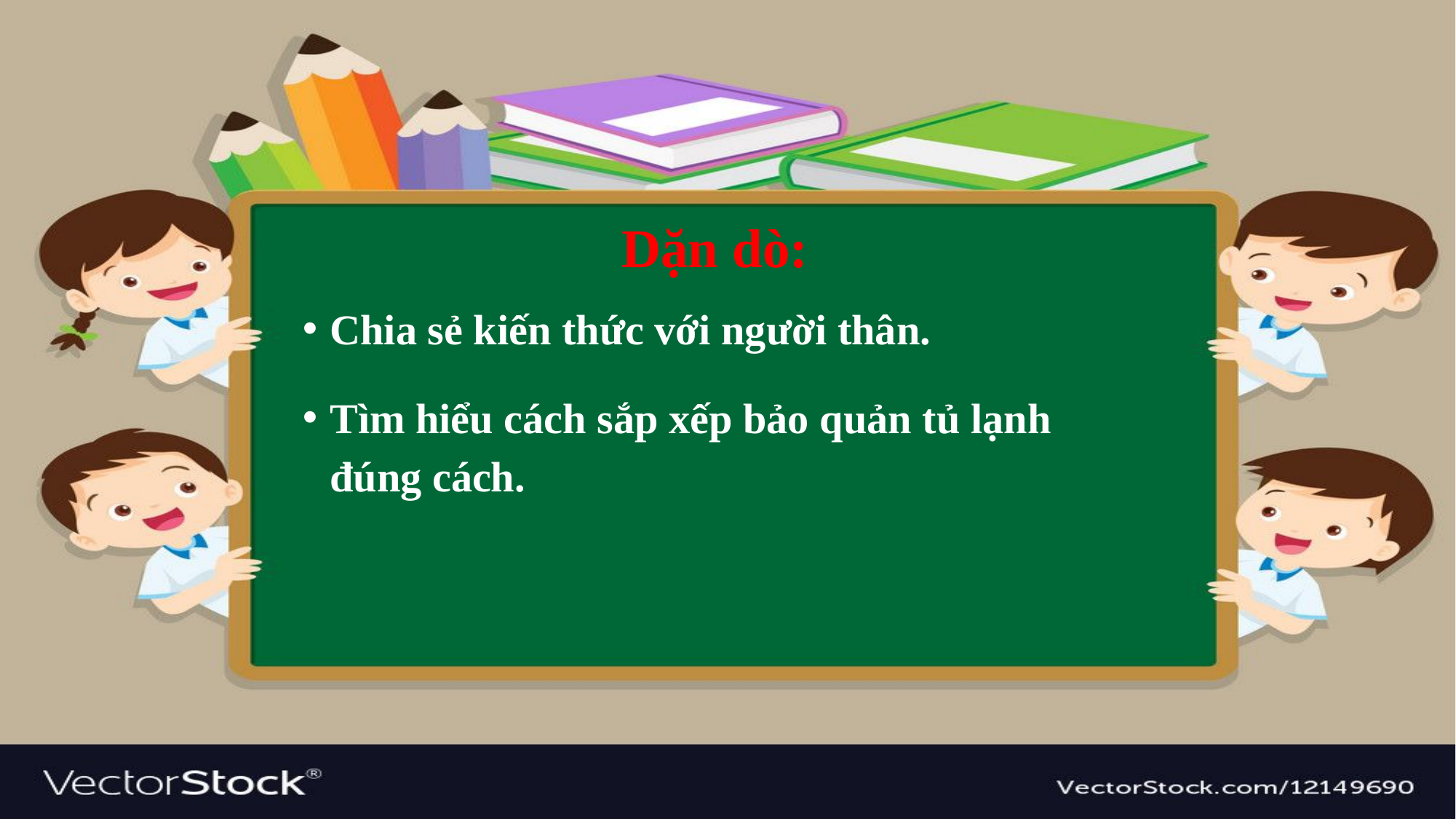

Dặn dò:
Chia sẻ kiến thức với người thân.
Tìm hiểu cách sắp xếp bảo quản tủ lạnh đúng cách.